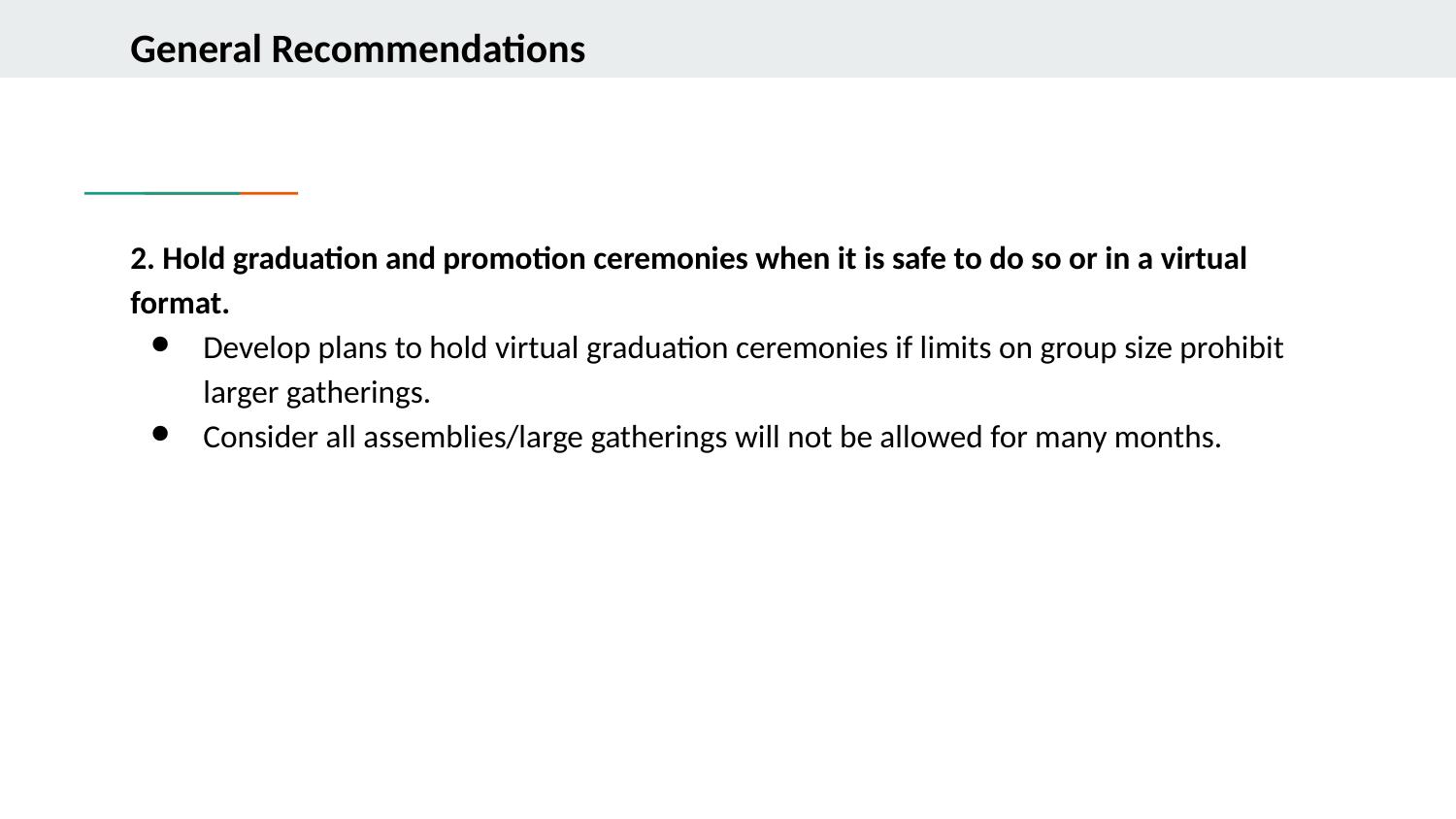

# General Recommendations
2. Hold graduation and promotion ceremonies when it is safe to do so or in a virtual format.
Develop plans to hold virtual graduation ceremonies if limits on group size prohibit larger gatherings.
Consider all assemblies/large gatherings will not be allowed for many months.